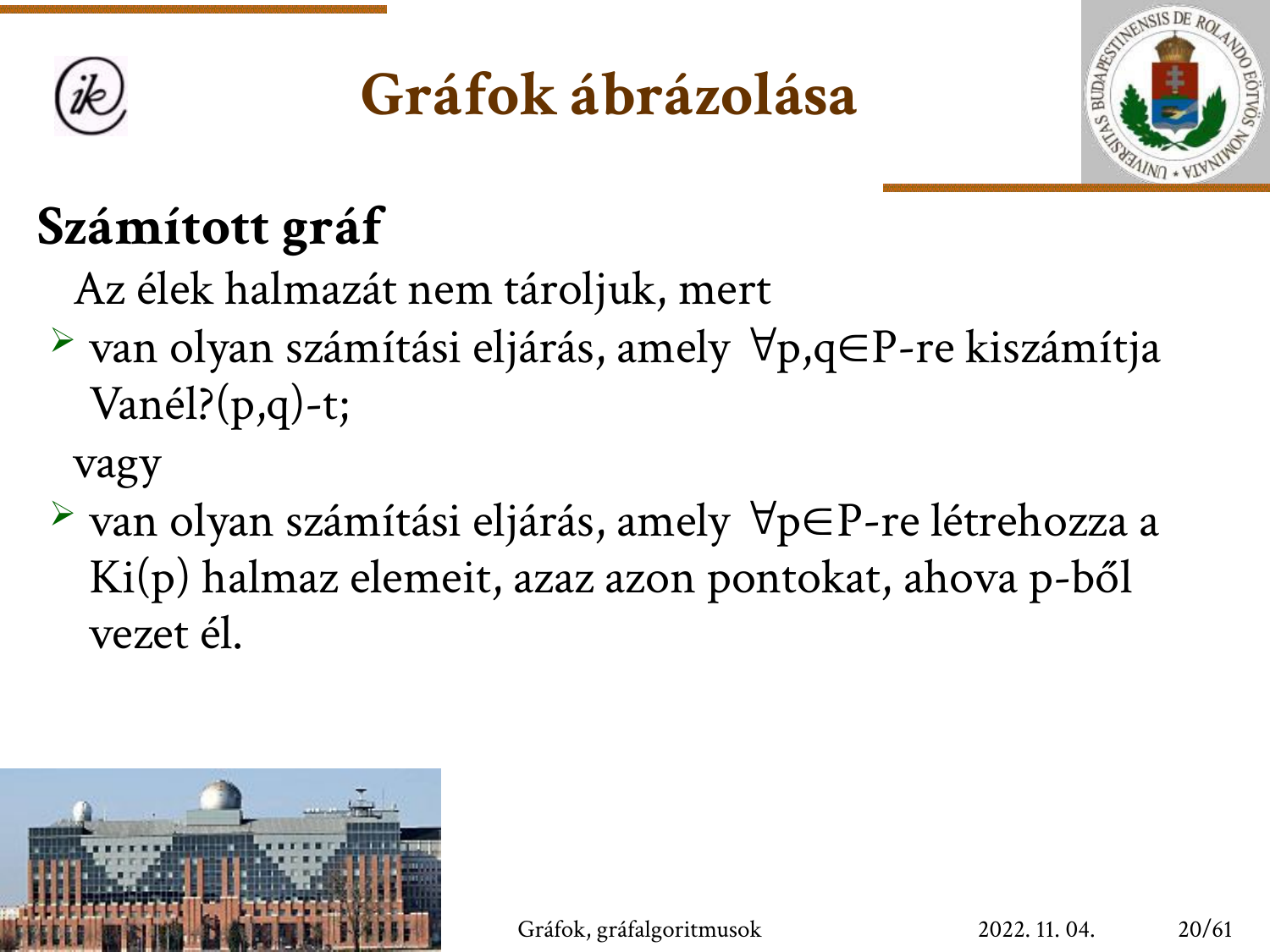

Gráfok ábrázolása
Számított gráf
Az élek halmazát nem tároljuk, mert
van olyan számítási eljárás, amely ∀p,q∈P-re kiszámítja Vanél?(p,q)-t;
vagy
van olyan számítási eljárás, amely ∀p∈P-re létrehozza a Ki(p) halmaz elemeit, azaz azon pontokat, ahova p-ből vezet él.

Gráfok, gráfalgoritmusok
2022. 11. 04.
20/61